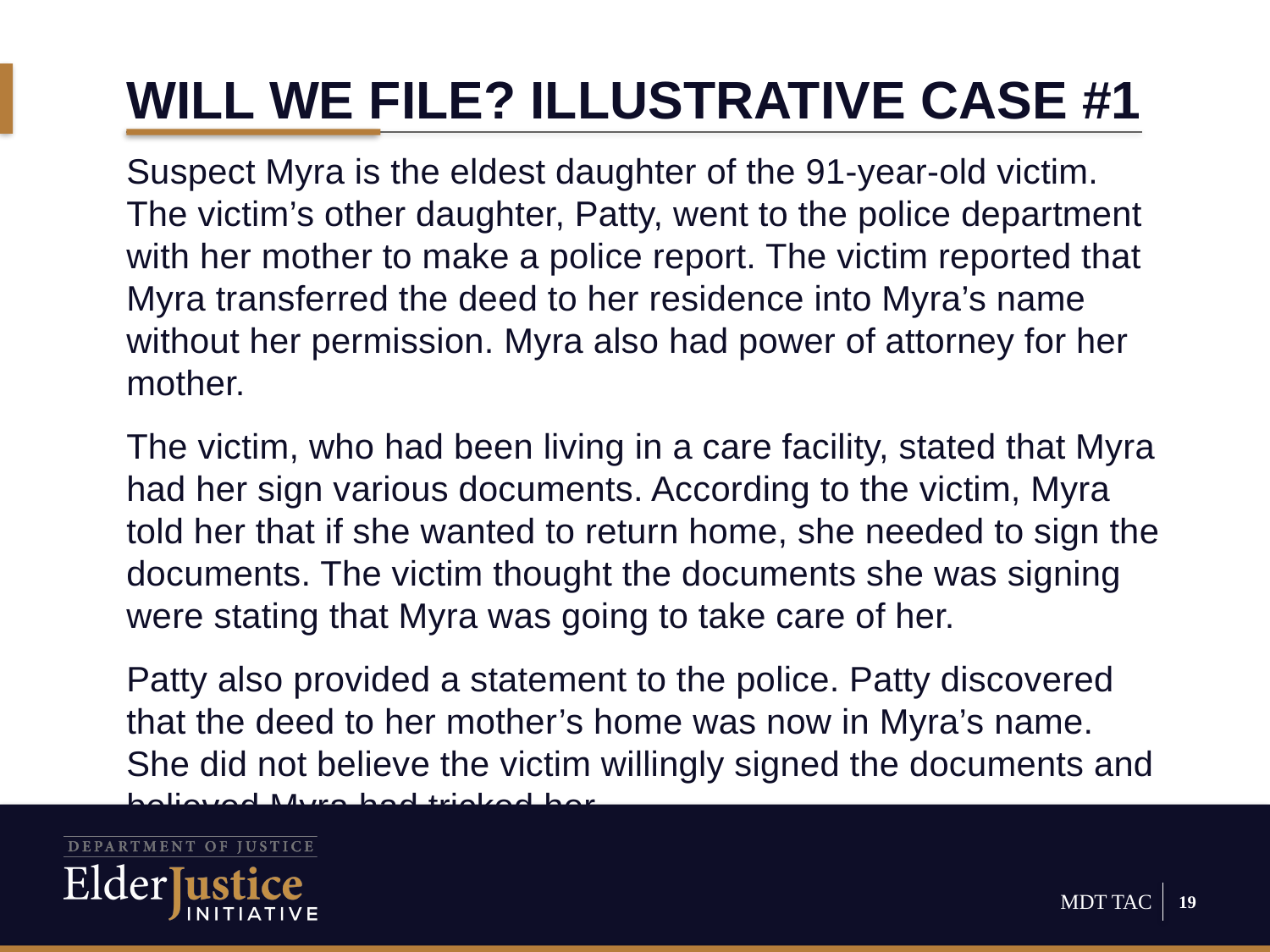

# Will we file? Illustrative case #1
Suspect Myra is the eldest daughter of the 91-year-old victim. The victim’s other daughter, Patty, went to the police department with her mother to make a police report. The victim reported that Myra transferred the deed to her residence into Myra’s name without her permission. Myra also had power of attorney for her mother.
The victim, who had been living in a care facility, stated that Myra had her sign various documents. According to the victim, Myra told her that if she wanted to return home, she needed to sign the documents. The victim thought the documents she was signing were stating that Myra was going to take care of her.
Patty also provided a statement to the police. Patty discovered that the deed to her mother’s home was now in Myra’s name. She did not believe the victim willingly signed the documents and believed Myra had tricked her.
19